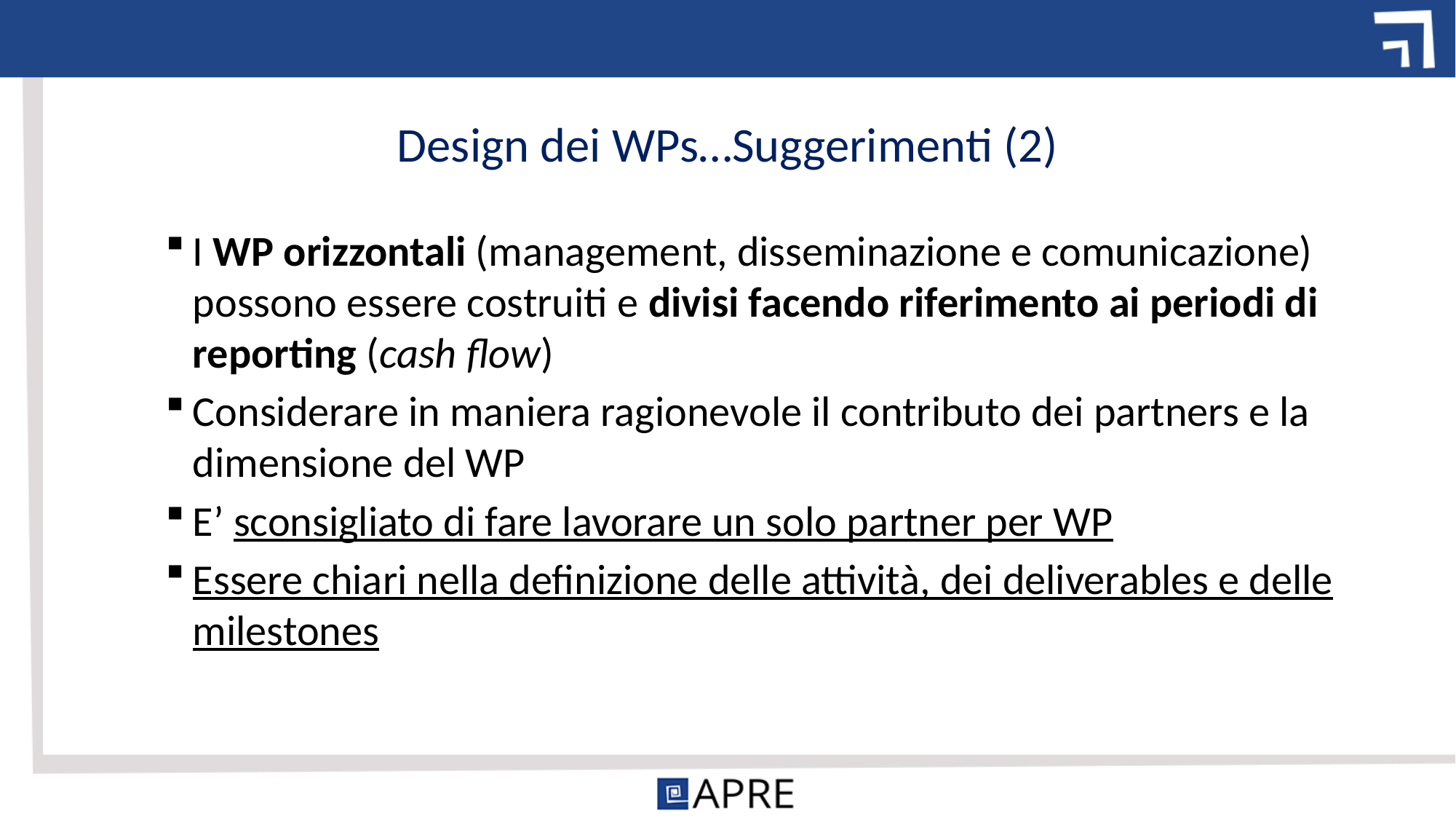

# Design dei WPs…Suggerimenti (2)
I WP orizzontali (management, disseminazione e comunicazione) possono essere costruiti e divisi facendo riferimento ai periodi di reporting (cash flow)
Considerare in maniera ragionevole il contributo dei partners e la dimensione del WP
E’ sconsigliato di fare lavorare un solo partner per WP
Essere chiari nella definizione delle attività, dei deliverables e delle milestones